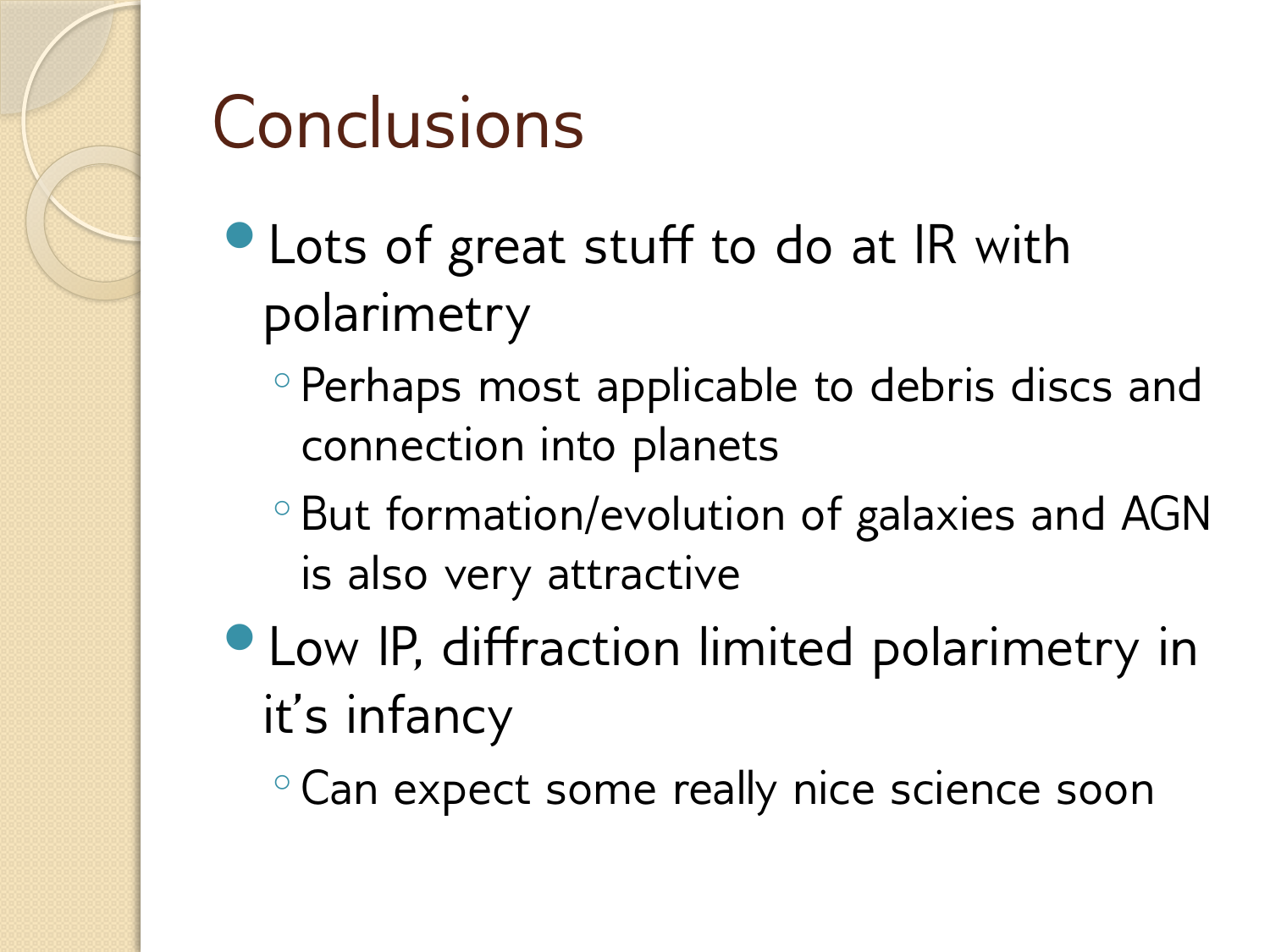

# Conclusions
Lots of great stuff to do at IR with polarimetry
Perhaps most applicable to debris discs and connection into planets
But formation/evolution of galaxies and AGN is also very attractive
Low IP, diffraction limited polarimetry in it’s infancy
Can expect some really nice science soon